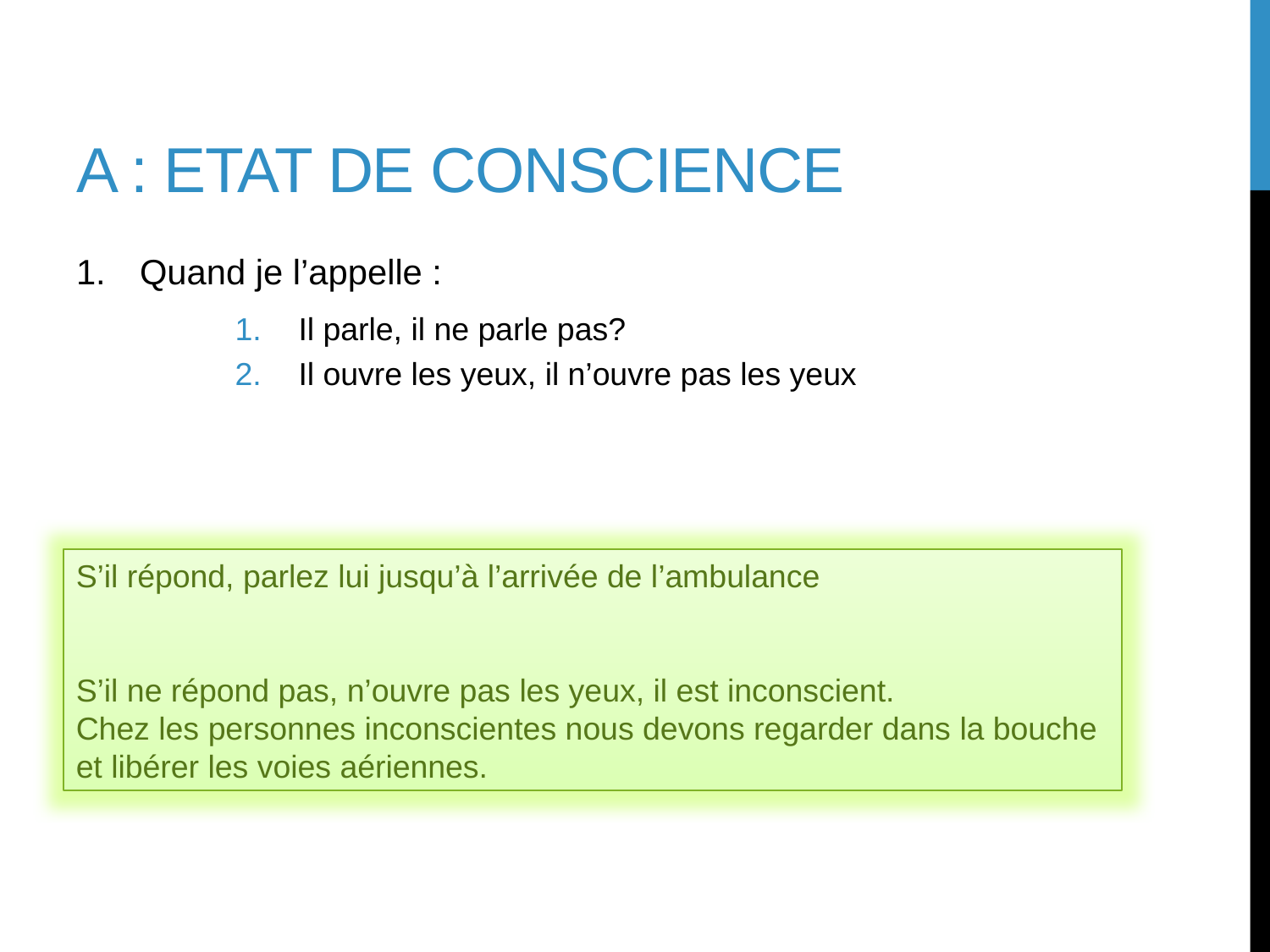

# A : Etat de conscience
Quand je l’appelle :
Il parle, il ne parle pas?
Il ouvre les yeux, il n’ouvre pas les yeux

S’il répond, parlez lui jusqu’à l’arrivée de l’ambulance

S’il ne répond pas, n’ouvre pas les yeux, il est inconscient.
Chez les personnes inconscientes nous devons regarder dans la bouche et libérer les voies aériennes.